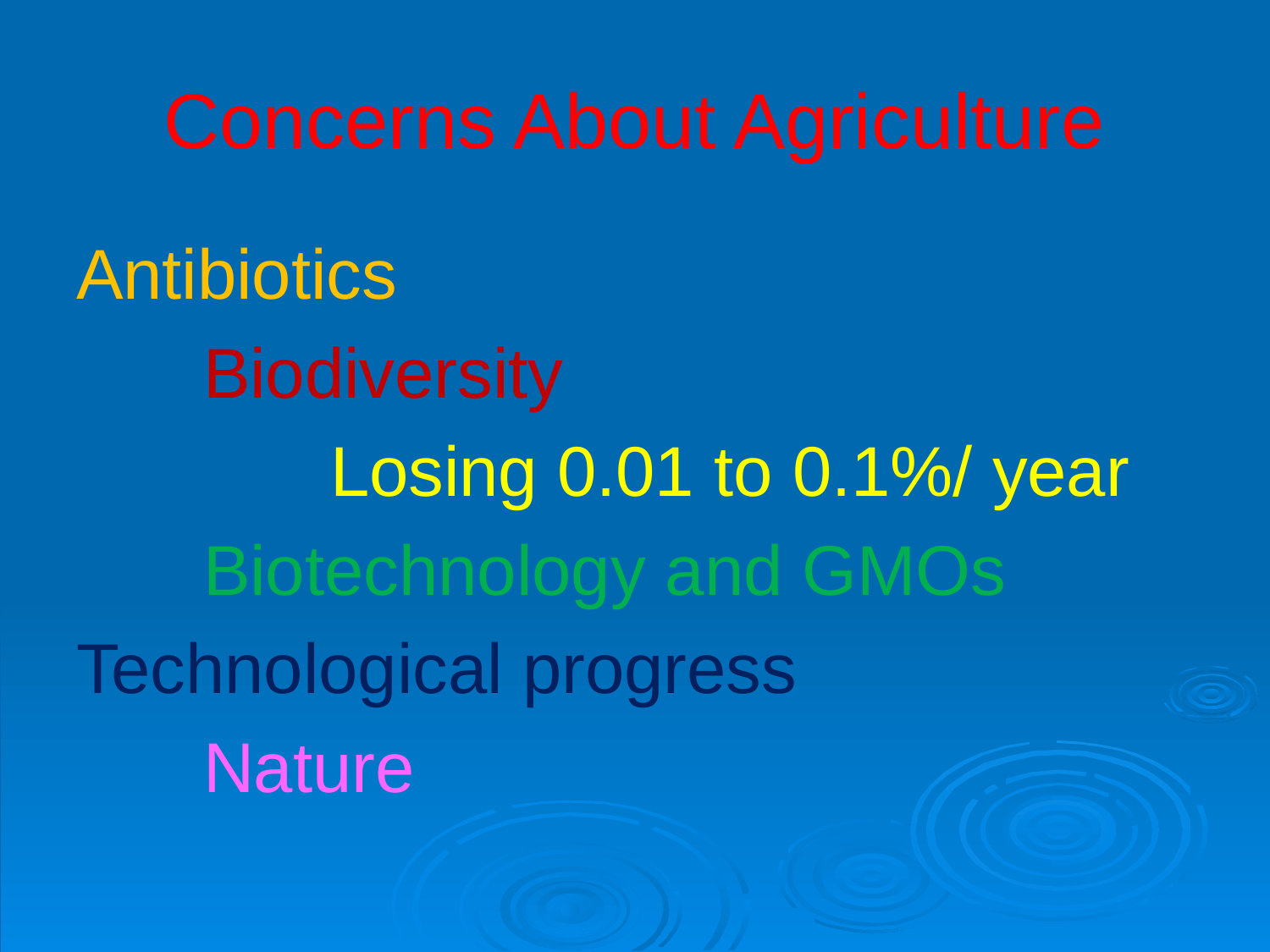

# Concerns About Agriculture
Antibiotics
	Biodiversity
		Losing 0.01 to 0.1%/ year
	Biotechnology and GMOs
Technological progress
	Nature